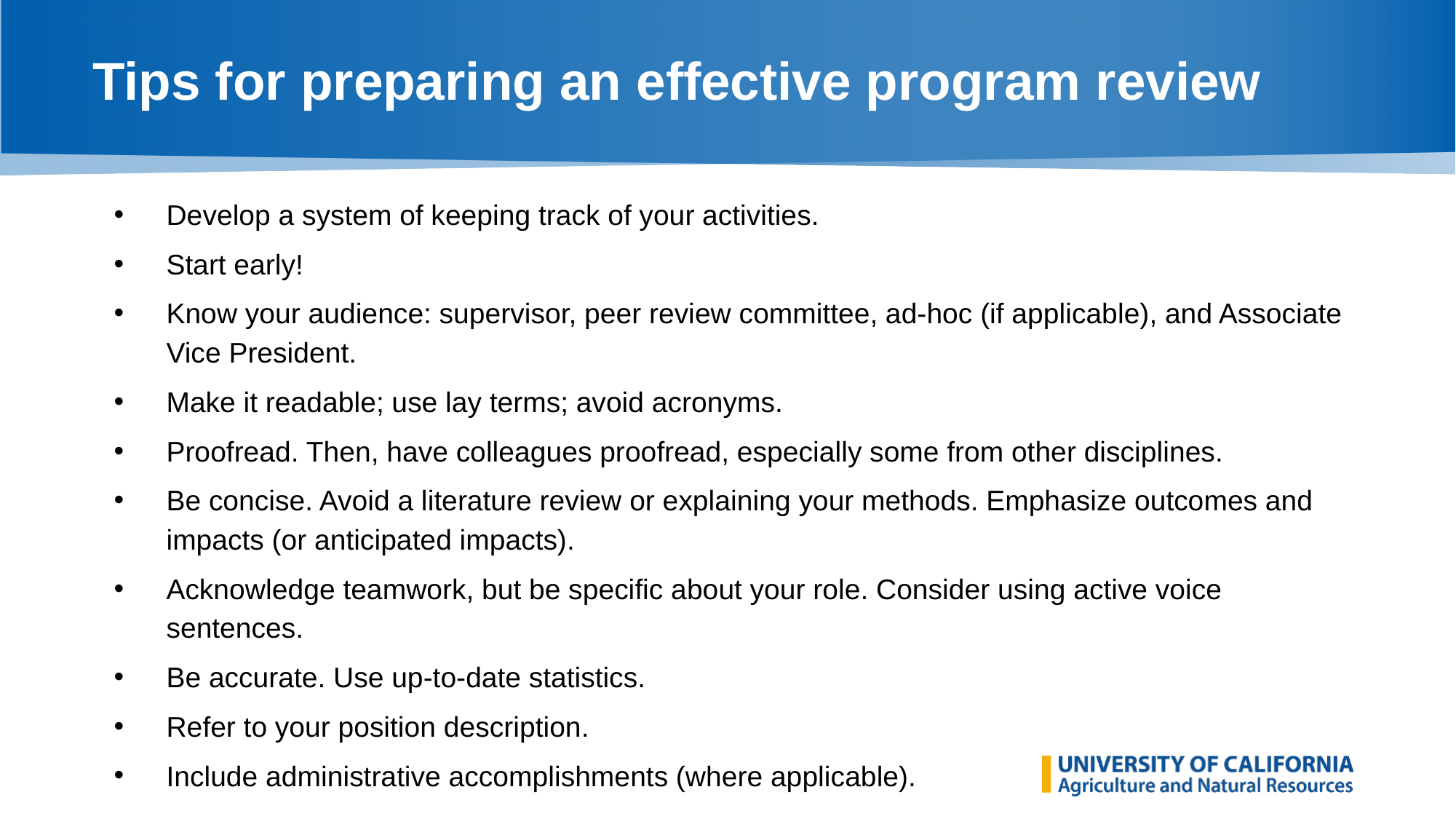

# Tips for preparing an effective program review
Develop a system of keeping track of your activities.
Start early!
Know your audience: supervisor, peer review committee, ad-hoc (if applicable), and Associate Vice President.
Make it readable; use lay terms; avoid acronyms.
Proofread. Then, have colleagues proofread, especially some from other disciplines.
Be concise. Avoid a literature review or explaining your methods. Emphasize outcomes and impacts (or anticipated impacts).
Acknowledge teamwork, but be specific about your role. Consider using active voice sentences.
Be accurate. Use up-to-date statistics.
Refer to your position description.
Include administrative accomplishments (where applicable).